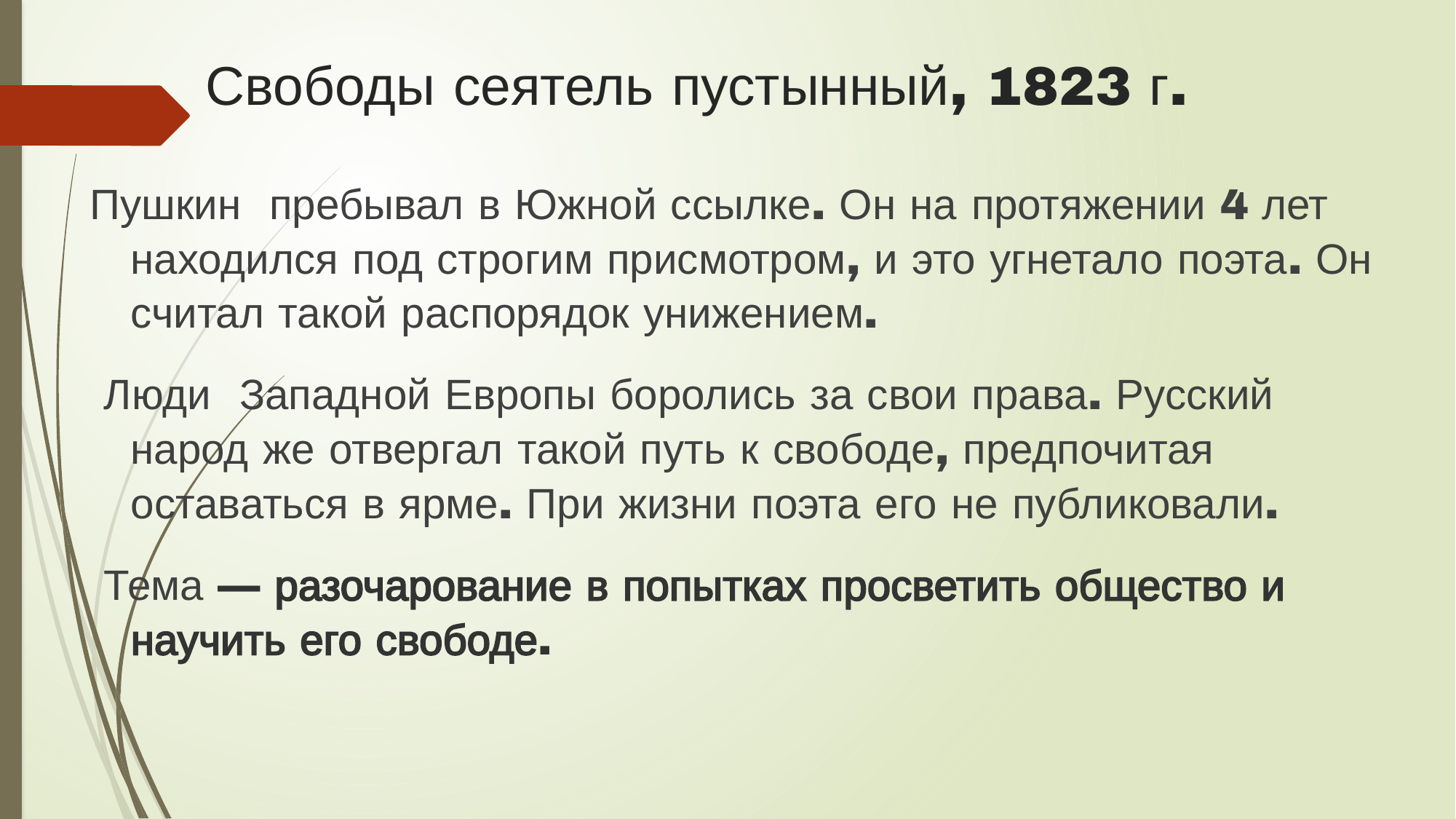

# Свободы сеятель пустынный, 1823 г.
Пушкин  пребывал в Южной ссылке. Он на протяжении 4 лет находился под строгим присмотром, и это угнетало поэта. Он считал такой распорядок унижением.
 Люди  Западной Европы боролись за свои права. Русский народ же отвергал такой путь к свободе, предпочитая оставаться в ярме. При жизни поэта его не публиковали.
 Тема — разочарование в попытках просветить общество и научить его свободе.